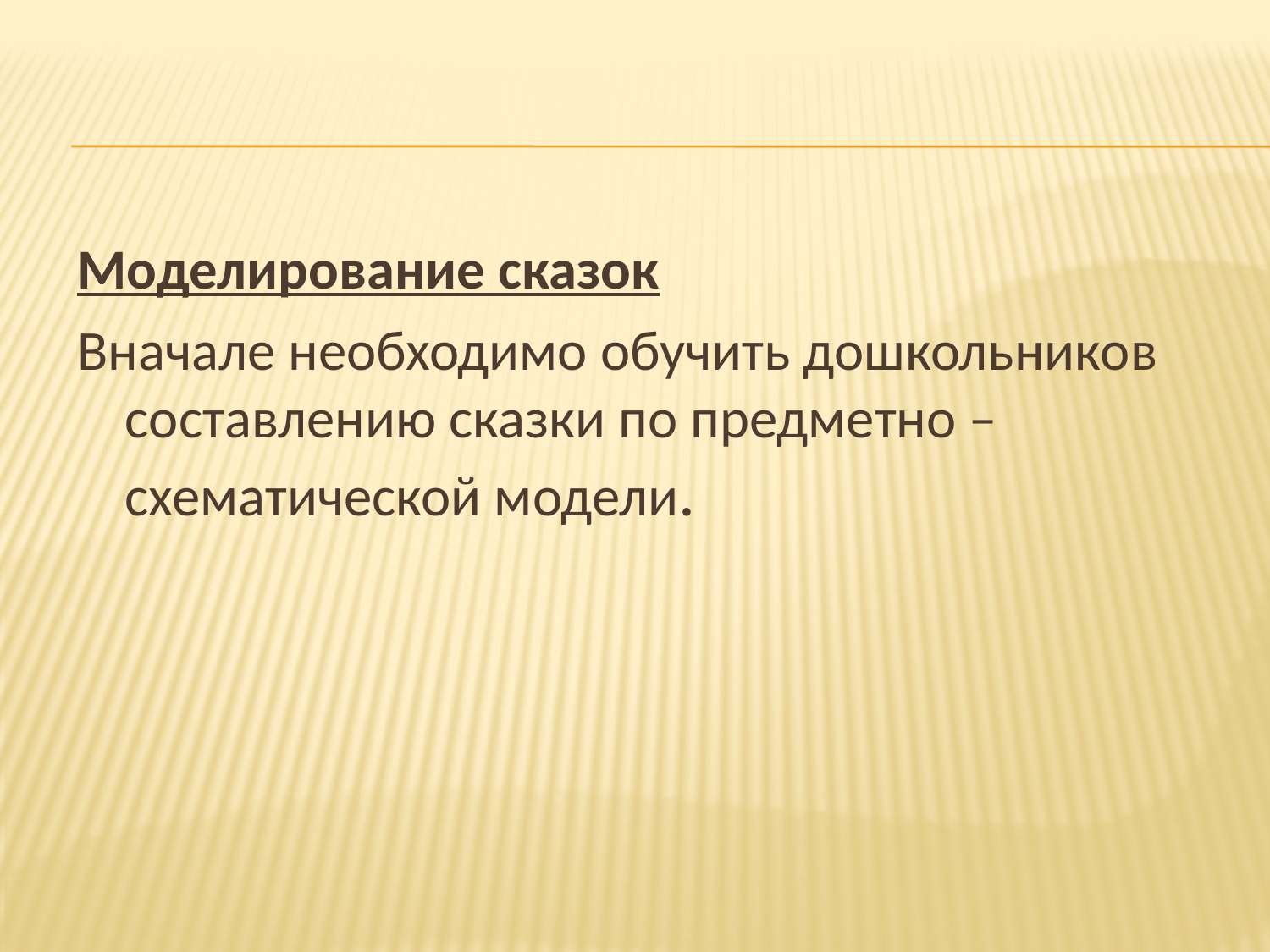

Моделирование сказок
Вначале необходимо обучить дошкольников составлению сказки по предметно – схематической модели.